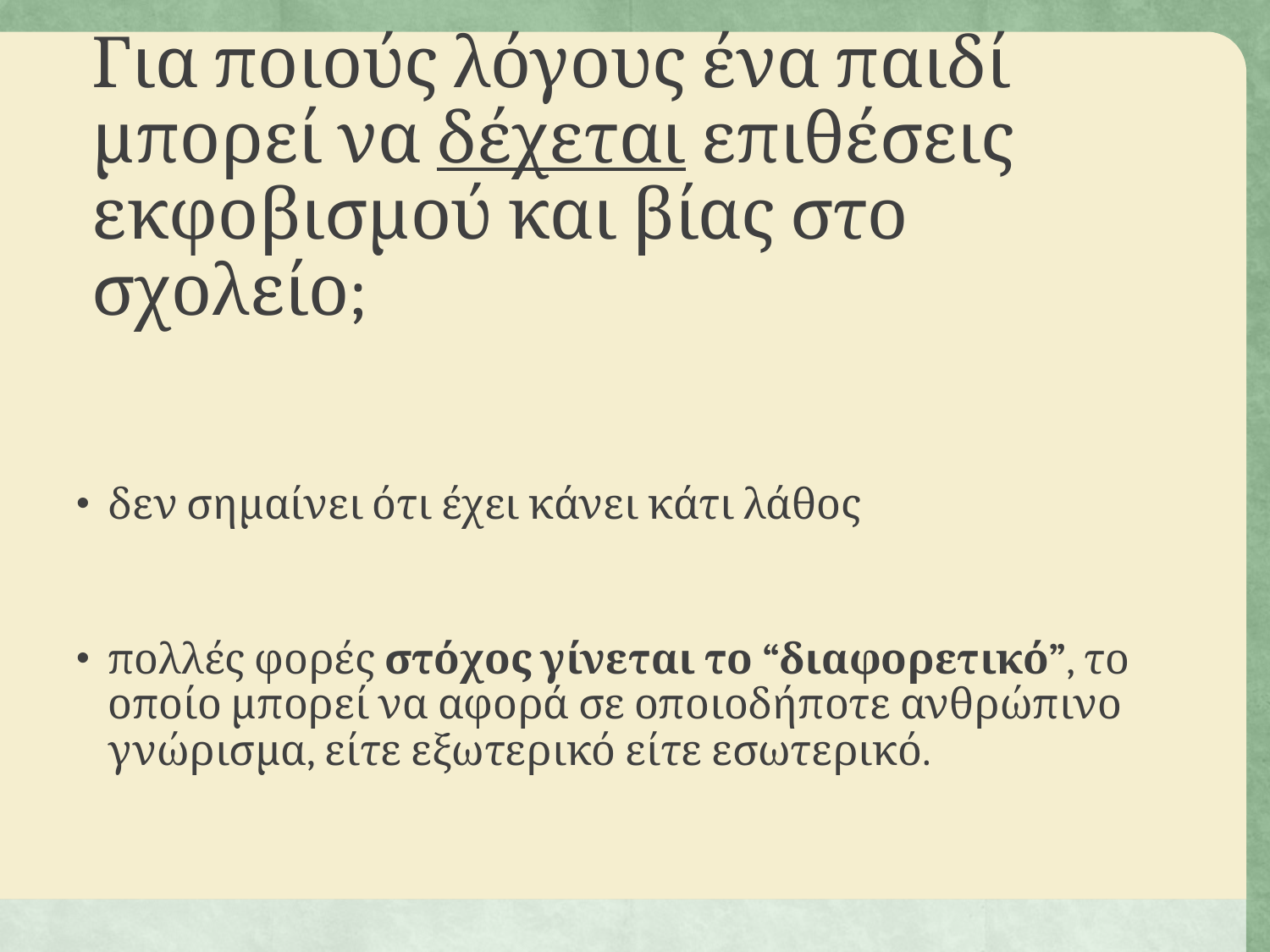

# Για ποιούς λόγους ένα παιδί μπορεί να δέχεται επιθέσεις εκφοβισμού και βίας στο σχολείο;
δεν σημαίνει ότι έχει κάνει κάτι λάθος

πολλές φορές στόχος γίνεται το “διαφορετικό”, το οποίο μπορεί να αφορά σε οποιοδήποτε ανθρώπινο γνώρισμα, είτε εξωτερικό είτε εσωτερικό.